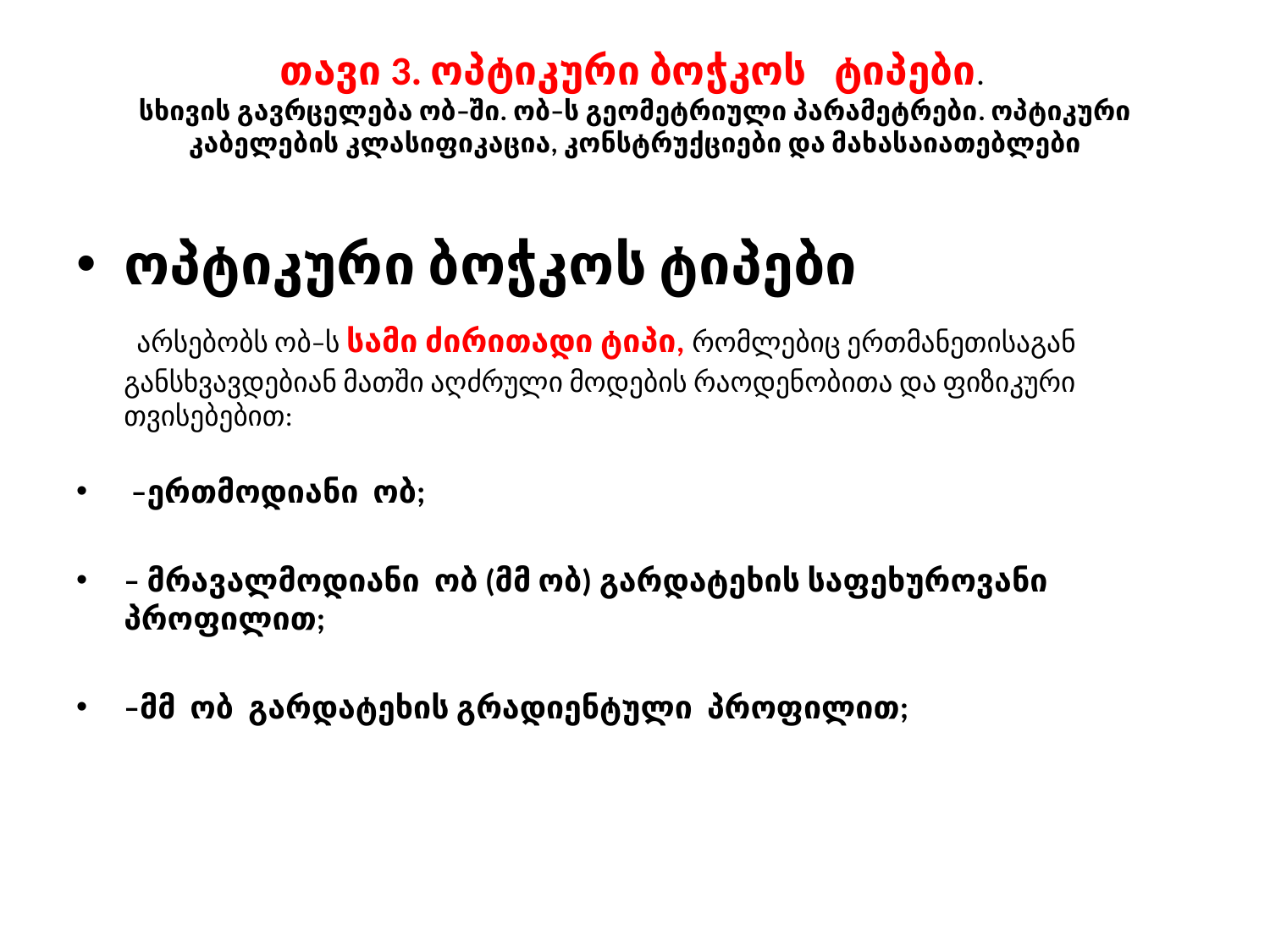

# თავი 3. ოპტიკური ბოჭკოს   ტიპები. სხივის გავრცელება ობ–ში. ობ–ს გეომეტრიული პარამეტრები. ოპტიკური კაბელების კლასიფიკაცია, კონსტრუქციები და მახასაიათებლები
ოპტიკური ბოჭკოს ტიპები
 არსებობს ობ–ს სამი ძირითადი ტიპი, რომლებიც ერთმანეთისაგან განსხვავდებიან მათში აღძრული მოდების რაოდენობითა და ფიზიკური თვისებებით:
 –ერთმოდიანი  ობ;

– მრავალმოდიანი  ობ (მმ ობ) გარდატეხის საფეხუროვანი პროფილით;

–მმ  ობ  გარდატეხის გრადიენტული  პროფილით;